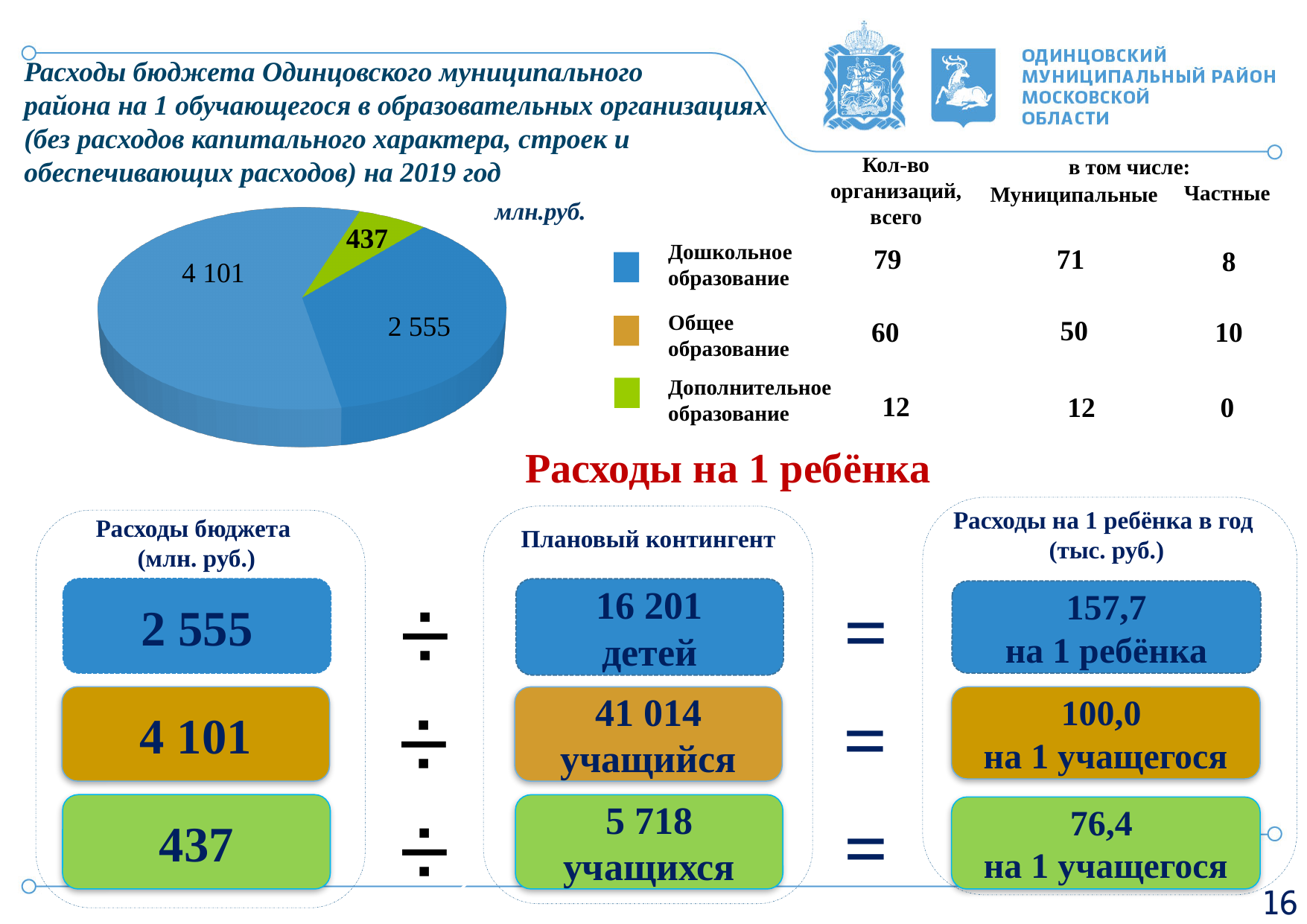

# Расходы бюджета Одинцовского муниципального района на 1 обучающегося в образовательных организациях (без расходов капитального характера, строек и обеспечивающих расходов) на 2019 год
в том числе:
Кол-во организаций, всего

[unsupported chart]

Частные
Муниципальные
млн.руб.
Дошкольное образование
79
71
8

Общее  образование
50
60
10

Дополнительное  образование

12
12
0
Расходы на 1 ребёнка

Расходы на 1 ребёнка в год
(тыс. руб.)

Расходы бюджета
(млн. руб.)
Плановый контингент
2 555
16 201
детей
157,7
на 1 ребёнка
=
÷
4 101
41 014
учащийся
100,0
на 1 учащегося
=
÷
437
5 718
учащихся
76,4
на 1 учащегося
=
÷
17
2
16